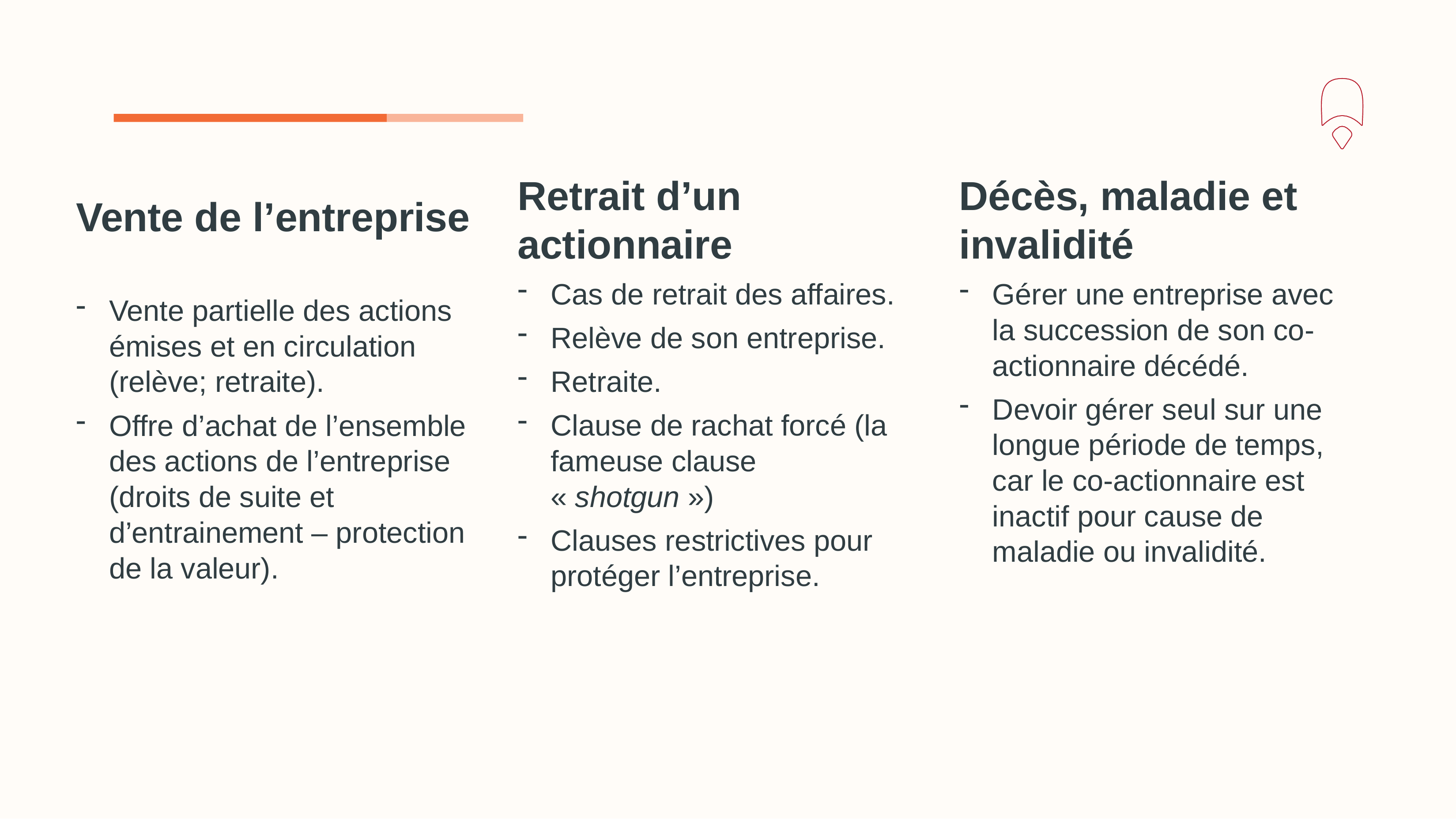

Décès, maladie et invalidité
Gérer une entreprise avec la succession de son co-actionnaire décédé.
Devoir gérer seul sur une longue période de temps, car le co-actionnaire est inactif pour cause de maladie ou invalidité.

Retrait d’un actionnaire
Cas de retrait des affaires.
Relève de son entreprise.
Retraite.
Clause de rachat forcé (la fameuse clause « shotgun »)
Clauses restrictives pour protéger l’entreprise.
Vente de l’entreprise

Vente partielle des actions émises et en circulation (relève; retraite).
Offre d’achat de l’ensemble des actions de l’entreprise (droits de suite et d’entrainement – protection de la valeur).